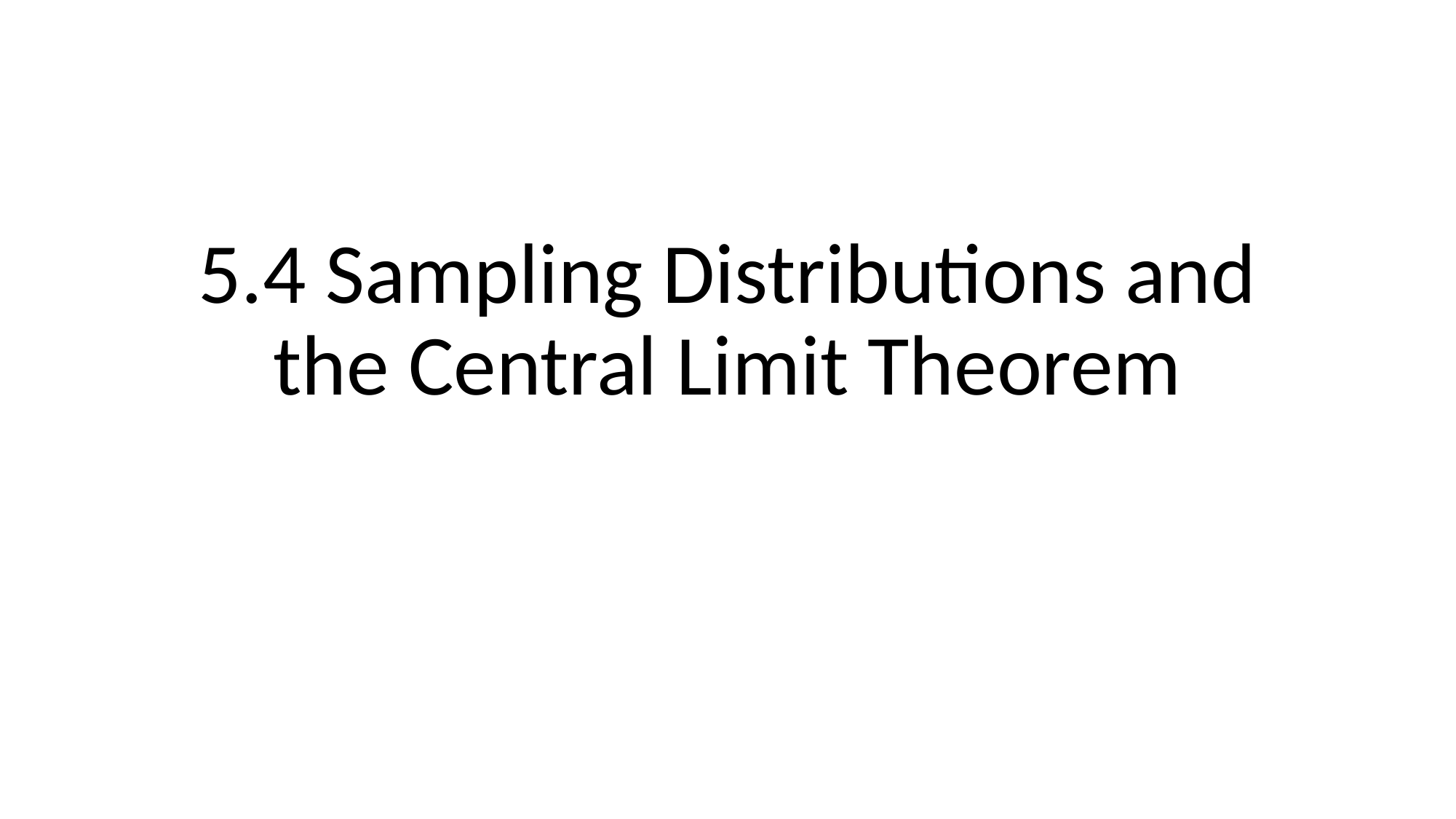

# 5.4 Sampling Distributions and the Central Limit Theorem